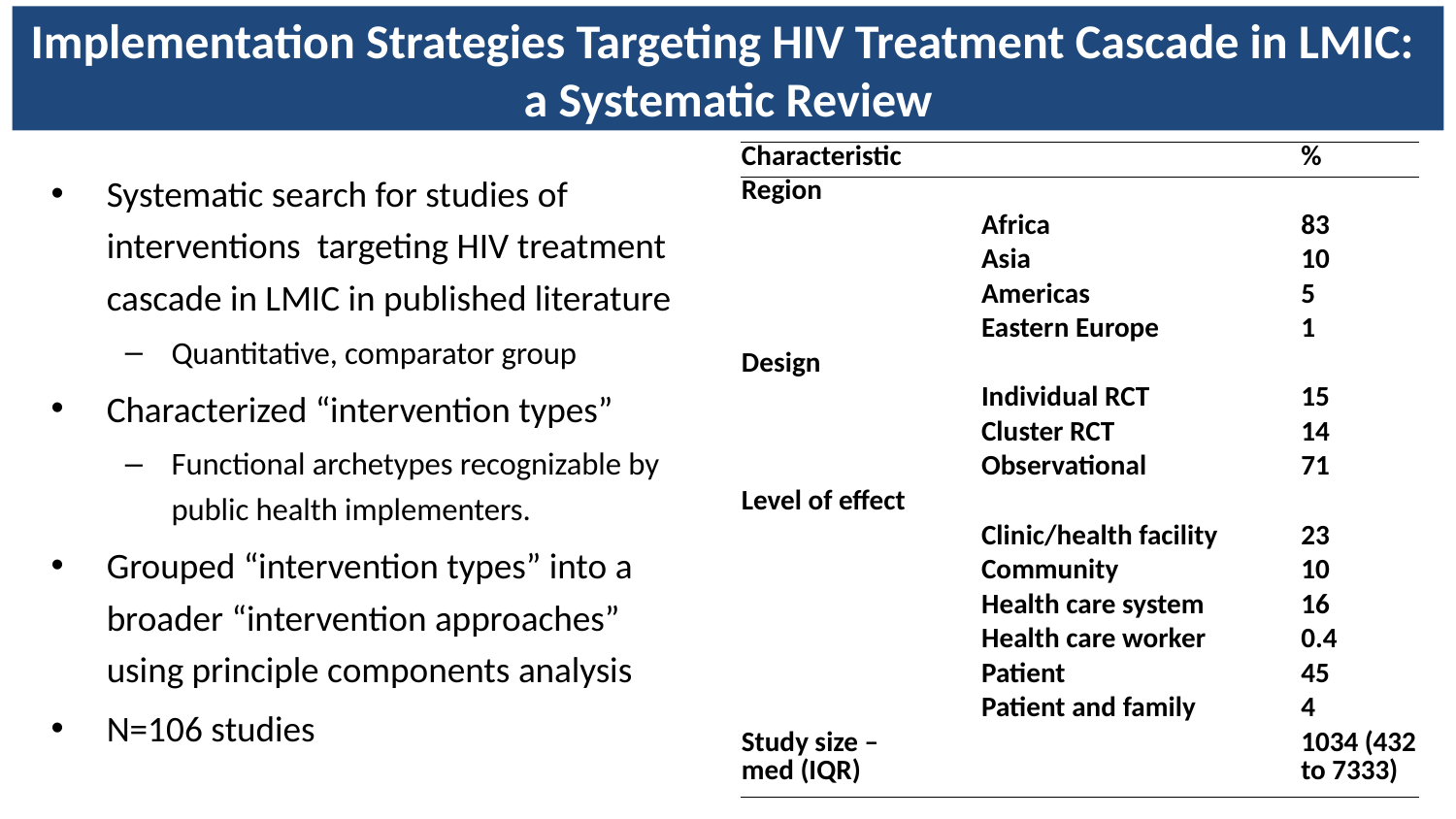

# Implementation Strategies Targeting HIV Treatment Cascade in LMIC: a Systematic Review
| Characteristic |  | % |
| --- | --- | --- |
| Region |  |  |
|  | Africa | 83 |
|  | Asia | 10 |
|  | Americas | 5 |
|  | Eastern Europe | 1 |
| Design |  |  |
|  | Individual RCT | 15 |
|  | Cluster RCT | 14 |
|  | Observational | 71 |
| Level of effect |  |  |
|  | Clinic/health facility | 23 |
|  | Community | 10 |
|  | Health care system | 16 |
|  | Health care worker | 0.4 |
|  | Patient | 45 |
|  | Patient and family | 4 |
| Study size – med (IQR) |  | 1034 (432 to 7333) |
Systematic search for studies of interventions  targeting HIV treatment cascade in LMIC in published literature
Quantitative, comparator group
Characterized “intervention types”
Functional archetypes recognizable by public health implementers.
Grouped “intervention types” into a broader “intervention approaches” using principle components analysis
N=106 studies